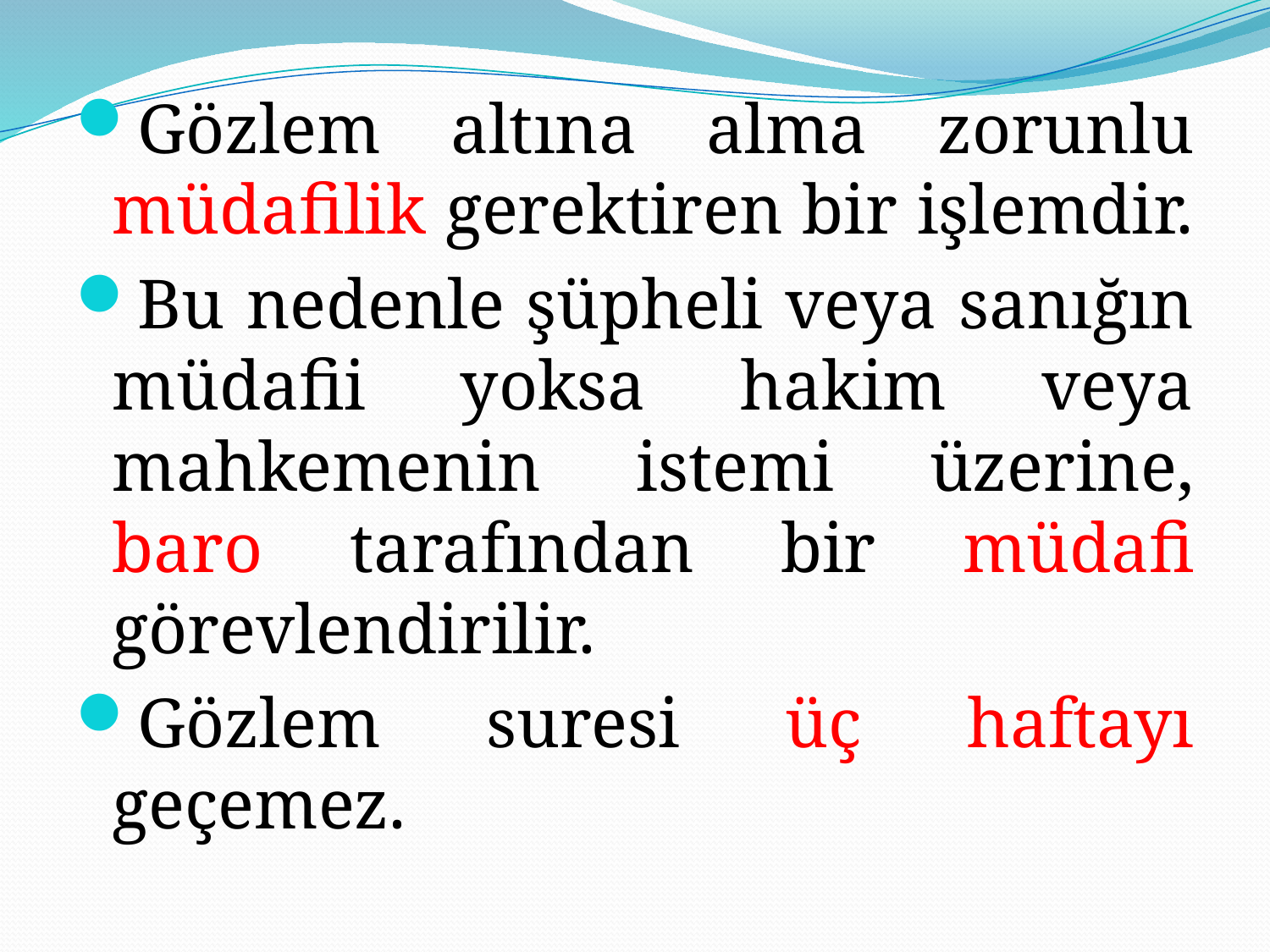

Gözlem altına alma zorunlu müdafilik gerektiren bir işlemdir.
Bu nedenle şüpheli veya sanığın müdafii yoksa hakim veya mahkemenin istemi üzerine, baro tarafından bir müdafi görevlendirilir.
Gözlem suresi üç haftayı geçemez.